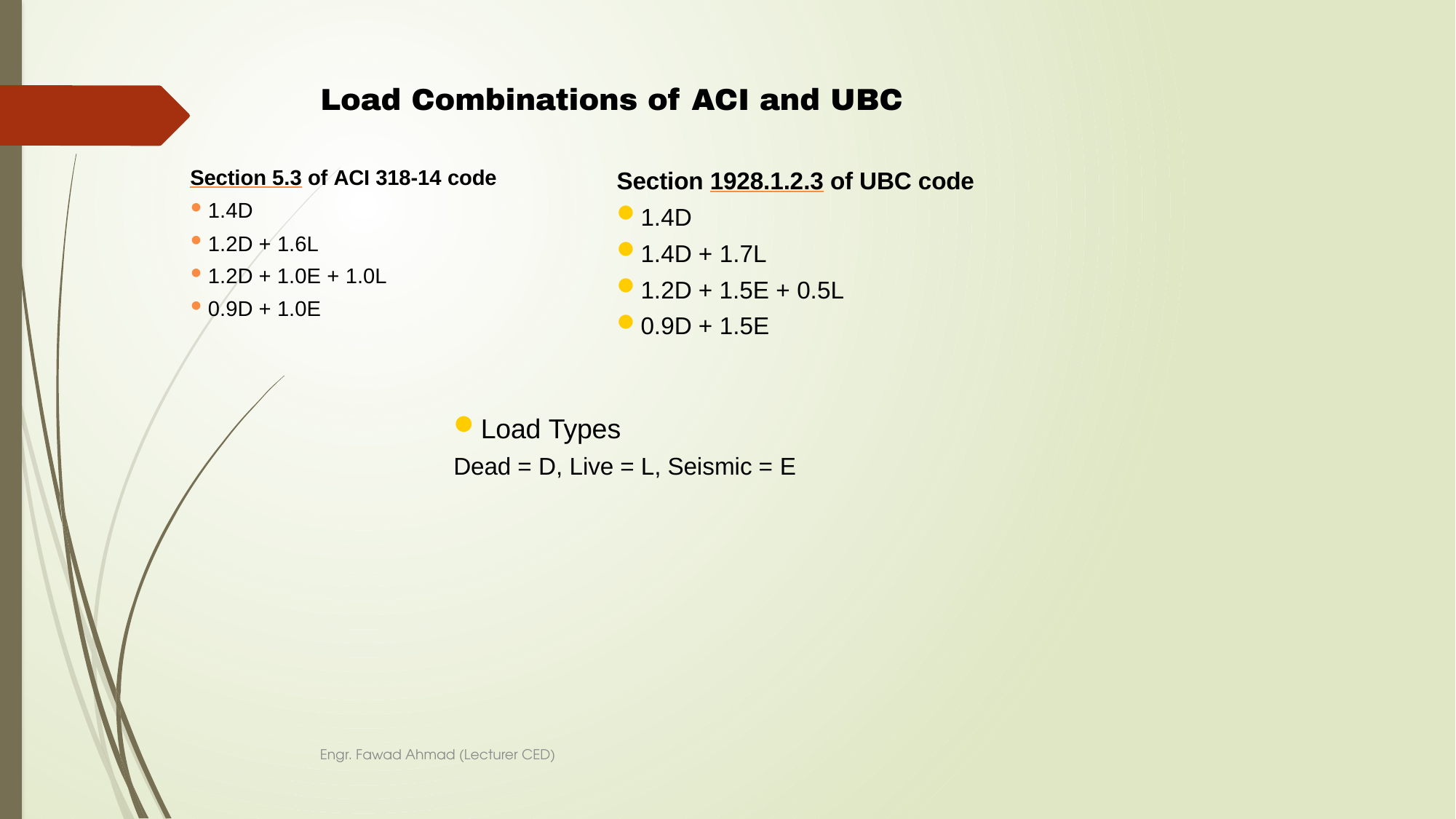

# Load Combinations of ACI and UBC

Section 5.3 of ACI 318-14 code
1.4D
1.2D + 1.6L
1.2D + 1.0E + 1.0L
0.9D + 1.0E
Section 1928.1.2.3 of UBC code
1.4D
1.4D + 1.7L
1.2D + 1.5E + 0.5L
0.9D + 1.5E
Load Types
Dead = D, Live = L, Seismic = E
Engr. Fawad Ahmad (Lecturer CED)